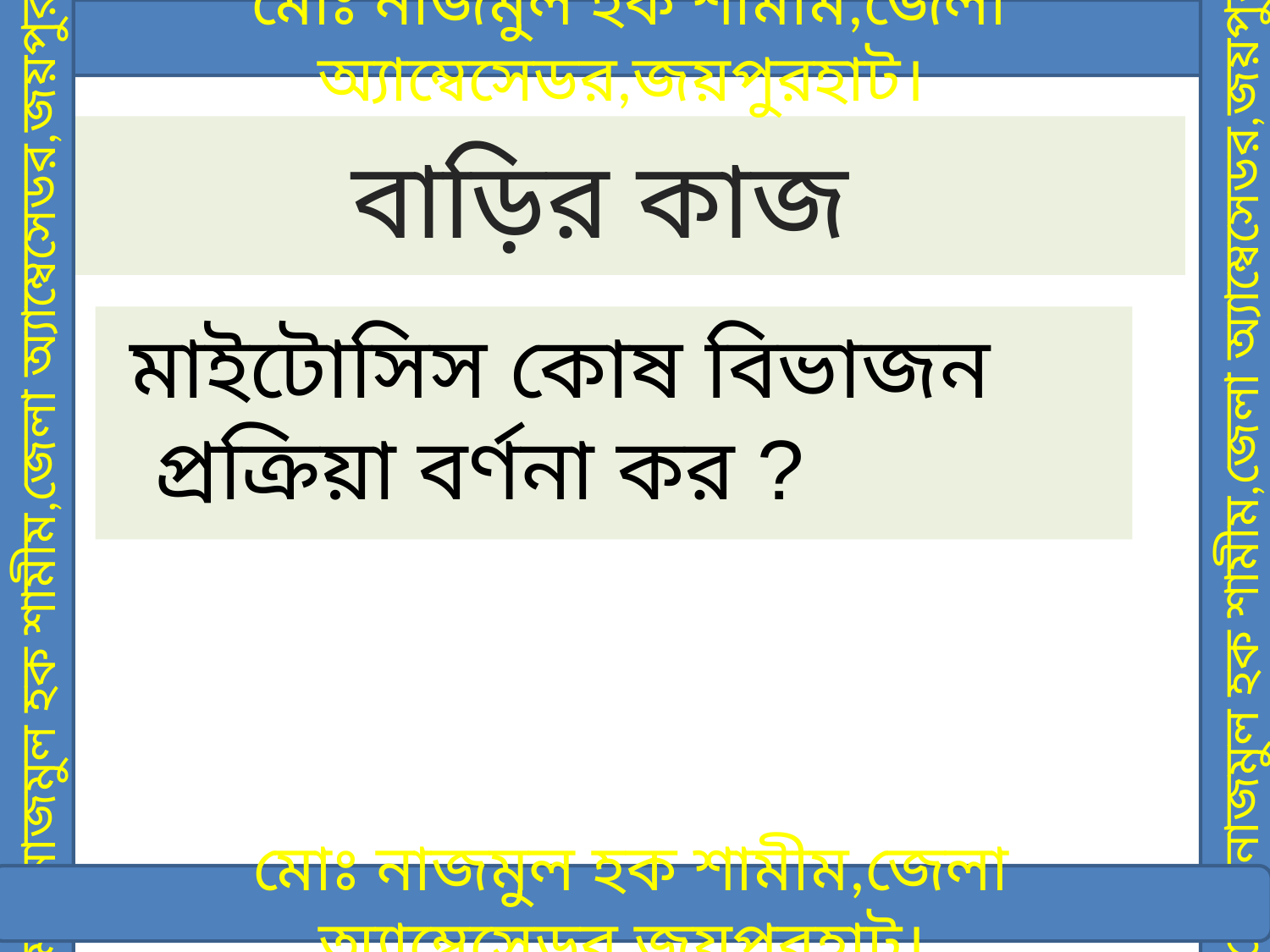

মোঃ নাজমুল হক শামীম,জেলা অ্যাম্বেসেডর,জয়পুরহাট।
# বাড়ির কাজ
 মাইটোসিস কোষ বিভাজন প্রক্রিয়া বর্ণনা কর ?
মোঃ নাজমুল হক শামীম,জেলা অ্যাম্বেসেডর,জয়পুরহাট।
মোঃ নাজমুল হক শামীম,জেলা অ্যাম্বেসেডর,জয়পুরহাট।
মোঃ নাজমুল হক শামীম,জেলা অ্যাম্বেসেডর,জয়পুরহাট।